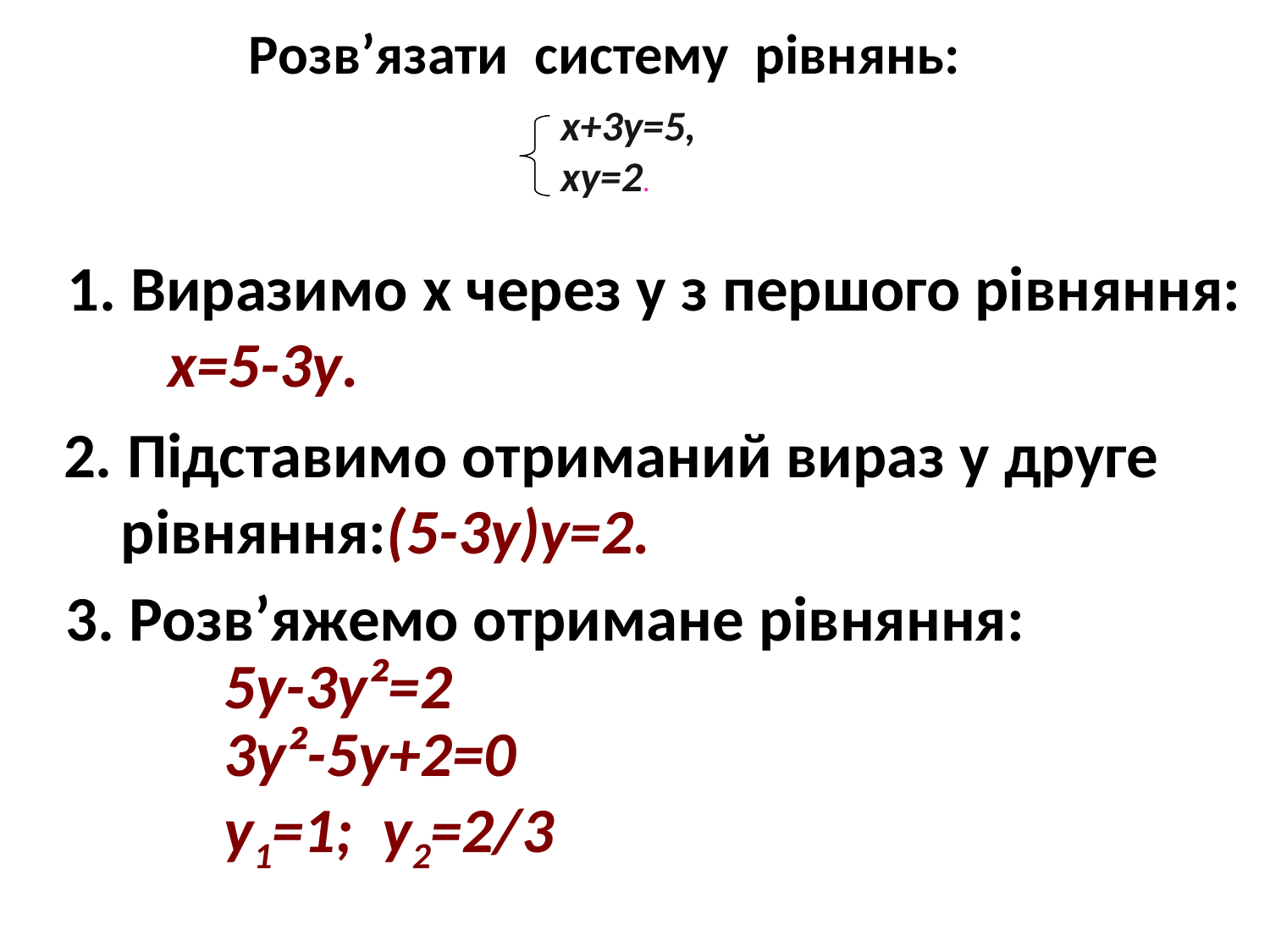

Розв’язати  систему  рівнянь:

x+3y=5,
xy=2.

1. Виразимо х через у з першого рівняння:
       x=5-3y.
2. Підставимо отриманий вираз у друге
    рівняння:(5-3y)y=2.
3. Розв’яжемо отримане рівняння:
           5y-3y²=2
           3y²-5y+2=0
           y1=1;  y2=2/3